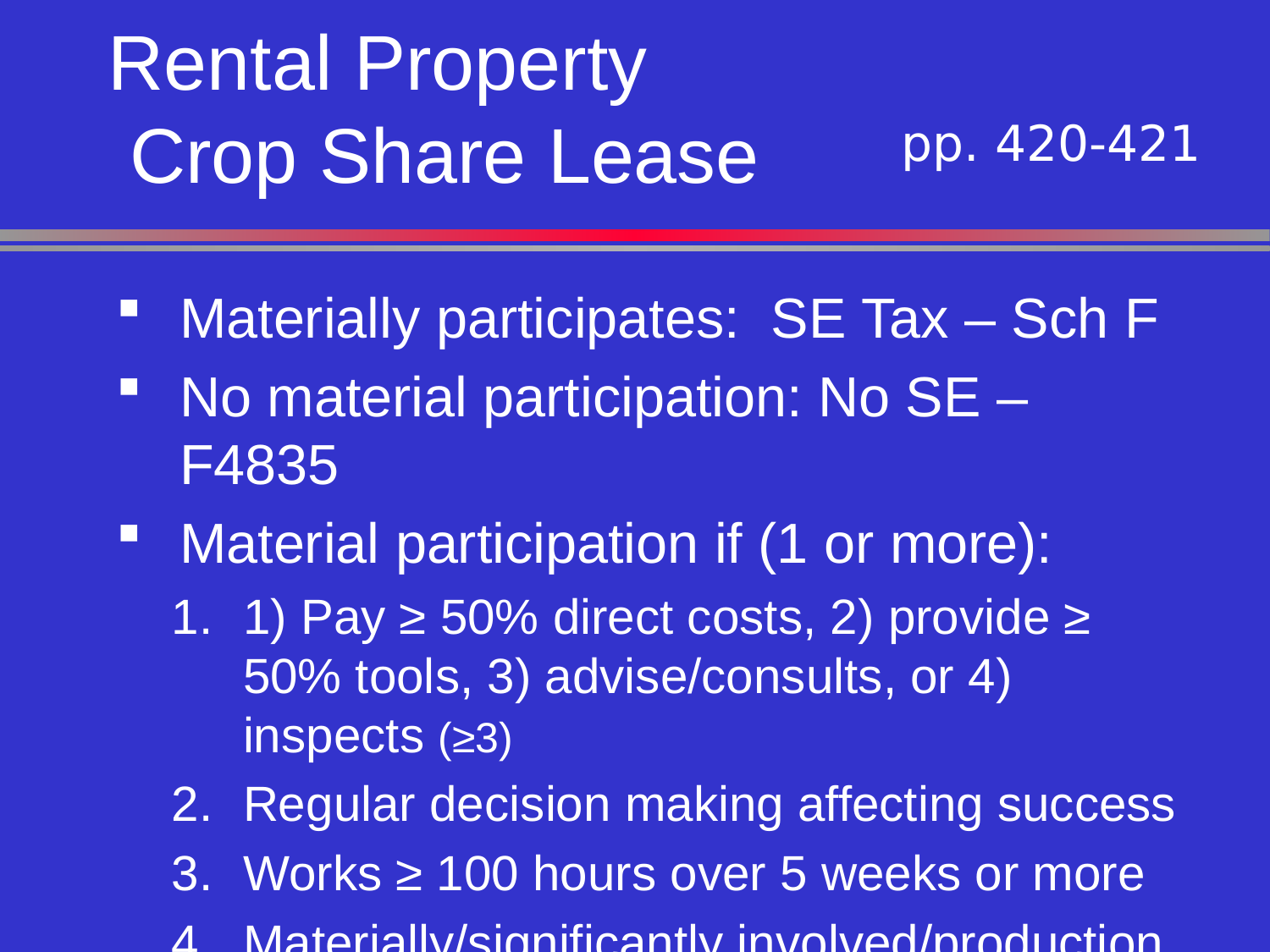

# Rental Property Crop Share Lease
pp. 420-421
Materially participates:  SE Tax – Sch F
No material participation: No SE – F4835
Material participation if (1 or more):
1) Pay ≥ 50% direct costs, 2) provide ≥ 50% tools, 3) advise/consults, or 4) inspects (≥3)
Regular decision making affecting success
Works ≥ 100 hours over 5 weeks or more
Materially/significantly involved/production